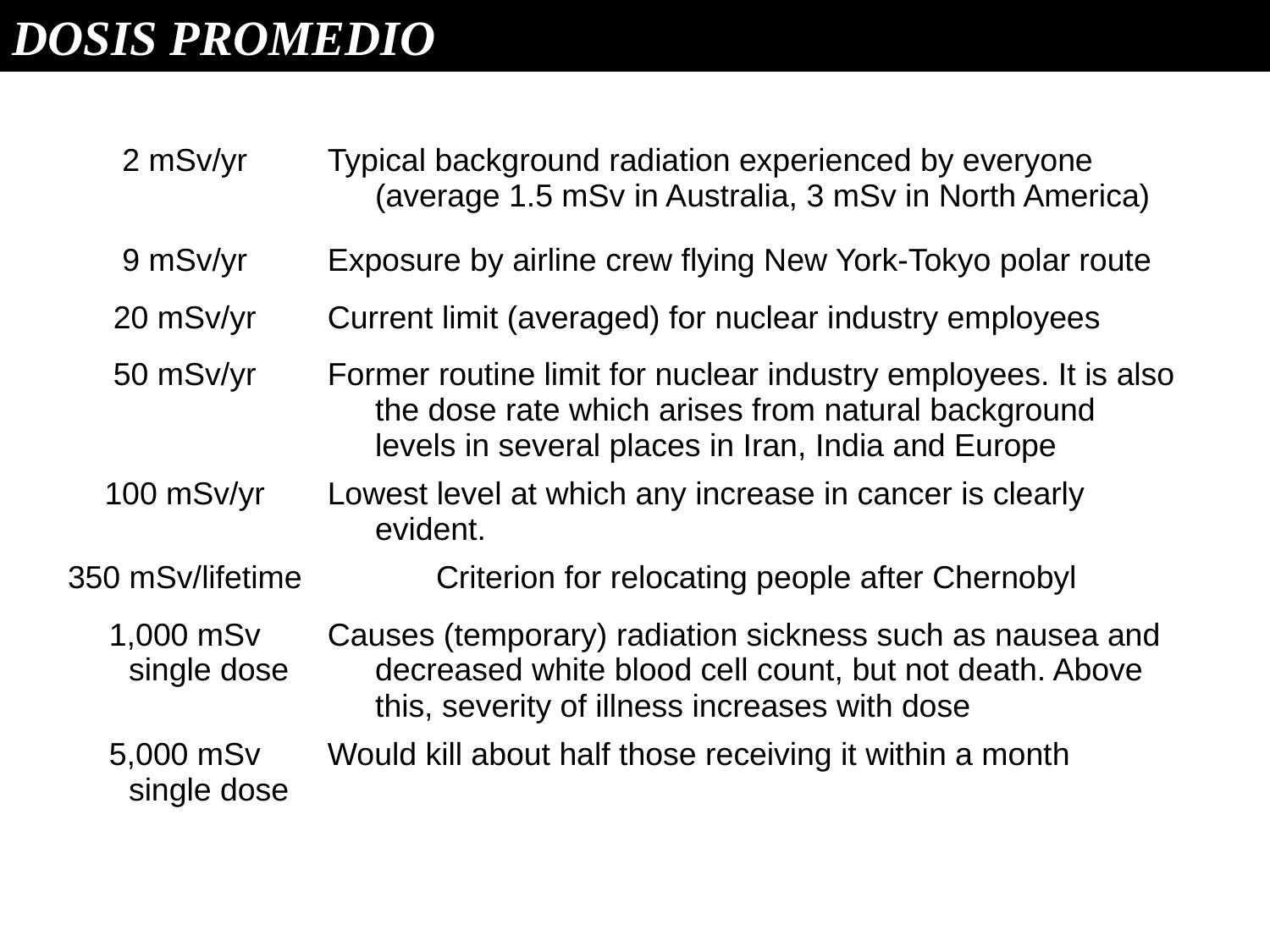

DOSIS PROMEDIO
| 2 mSv/yr | Typical background radiation experienced by everyone (average 1.5 mSv in Australia, 3 mSv in North America) |
| --- | --- |
| 9 mSv/yr | Exposure by airline crew flying New York-Tokyo polar route |
| 20 mSv/yr | Current limit (averaged) for nuclear industry employees |
| 50 mSv/yr | Former routine limit for nuclear industry employees. It is also the dose rate which arises from natural background levels in several places in Iran, India and Europe |
| 100 mSv/yr | Lowest level at which any increase in cancer is clearly evident. |
| 350 mSv/lifetime | Criterion for relocating people after Chernobyl |
| 1,000 mSv single dose | Causes (temporary) radiation sickness such as nausea and decreased white blood cell count, but not death. Above this, severity of illness increases with dose |
| 5,000 mSv single dose | Would kill about half those receiving it within a month |